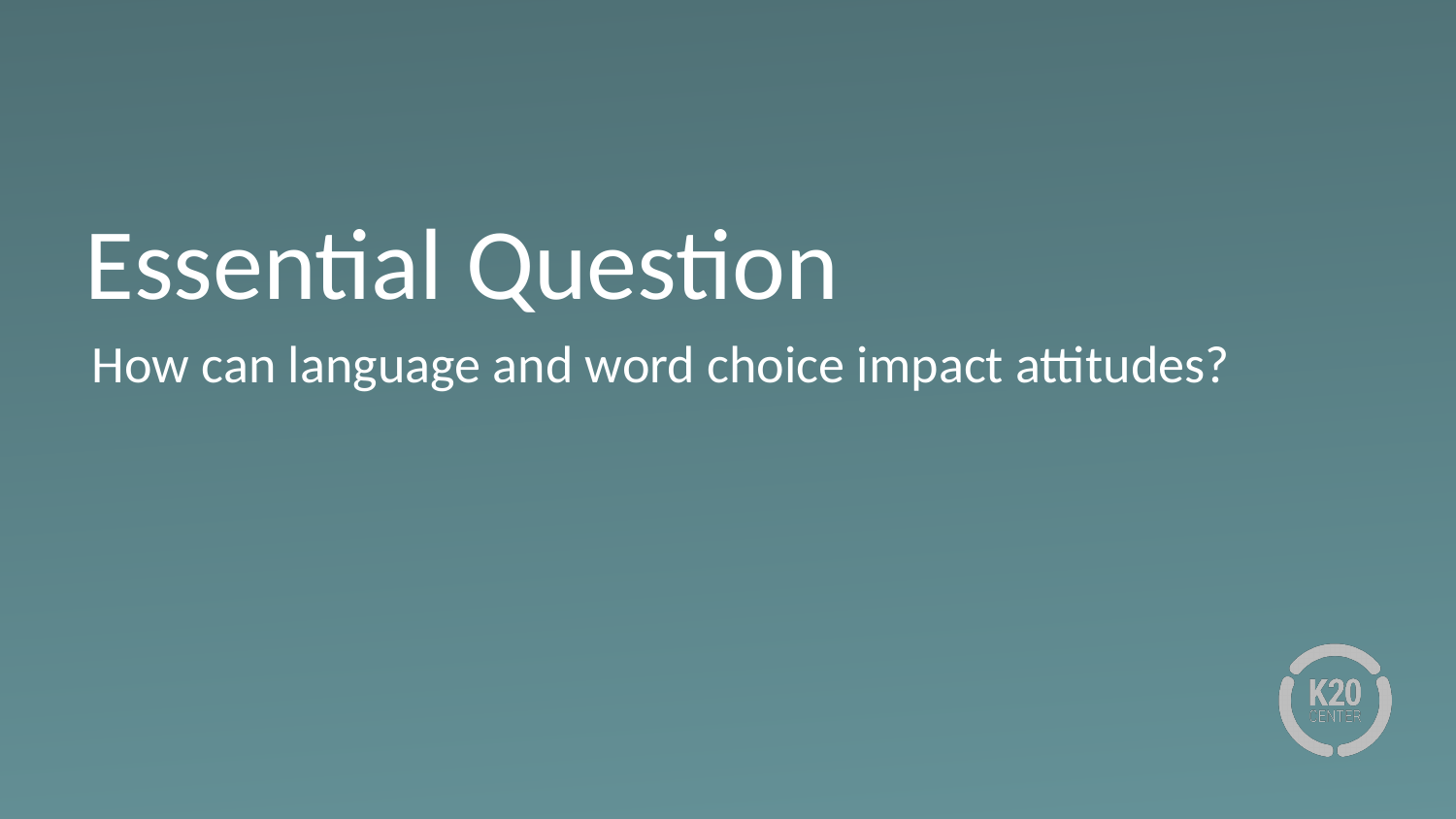

# Essential Question
How can language and word choice impact attitudes?